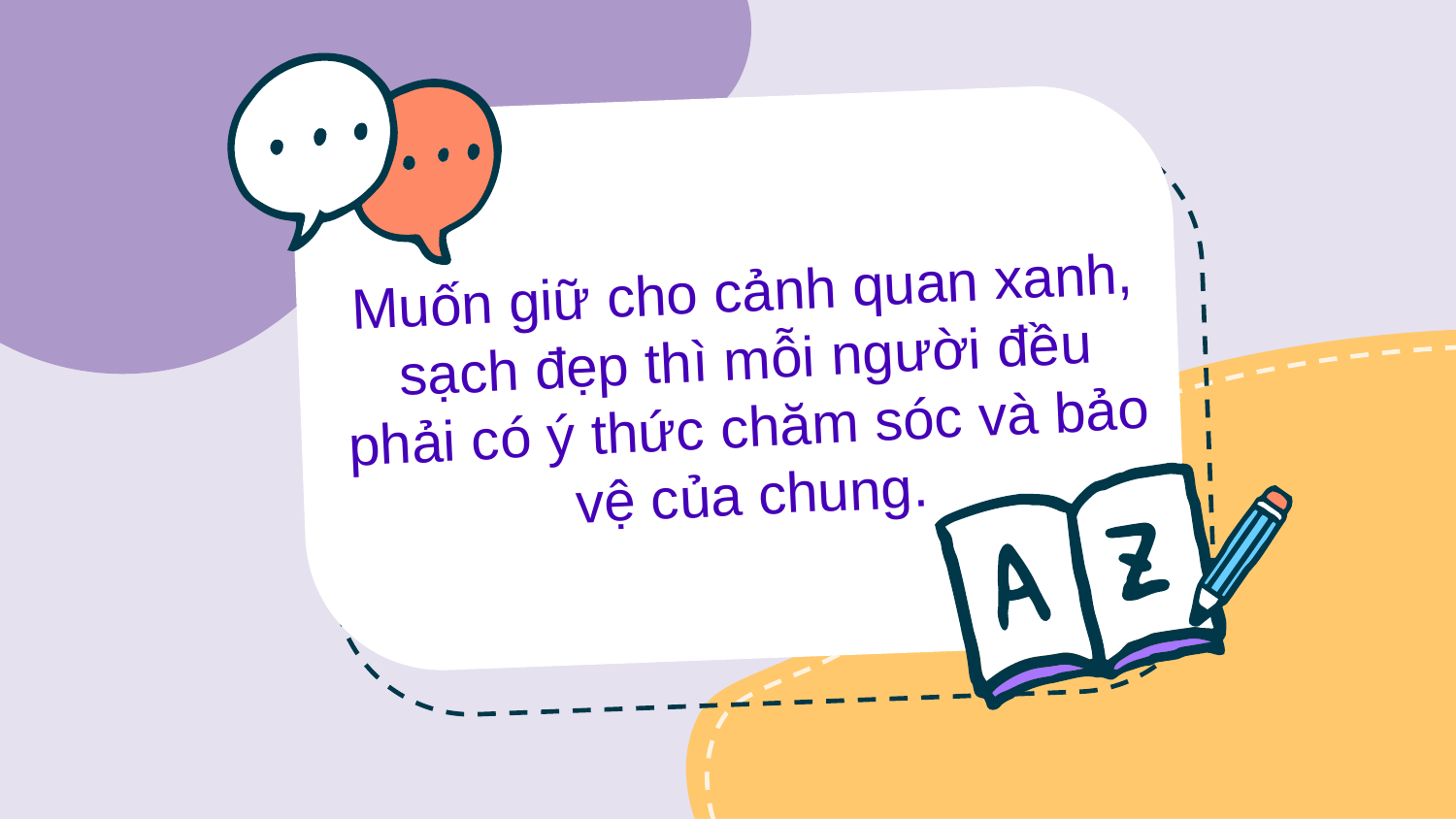

#
Muốn giữ cho cảnh quan xanh, sạch đẹp thì mỗi người đều phải có ý thức chăm sóc và bảo vệ của chung.